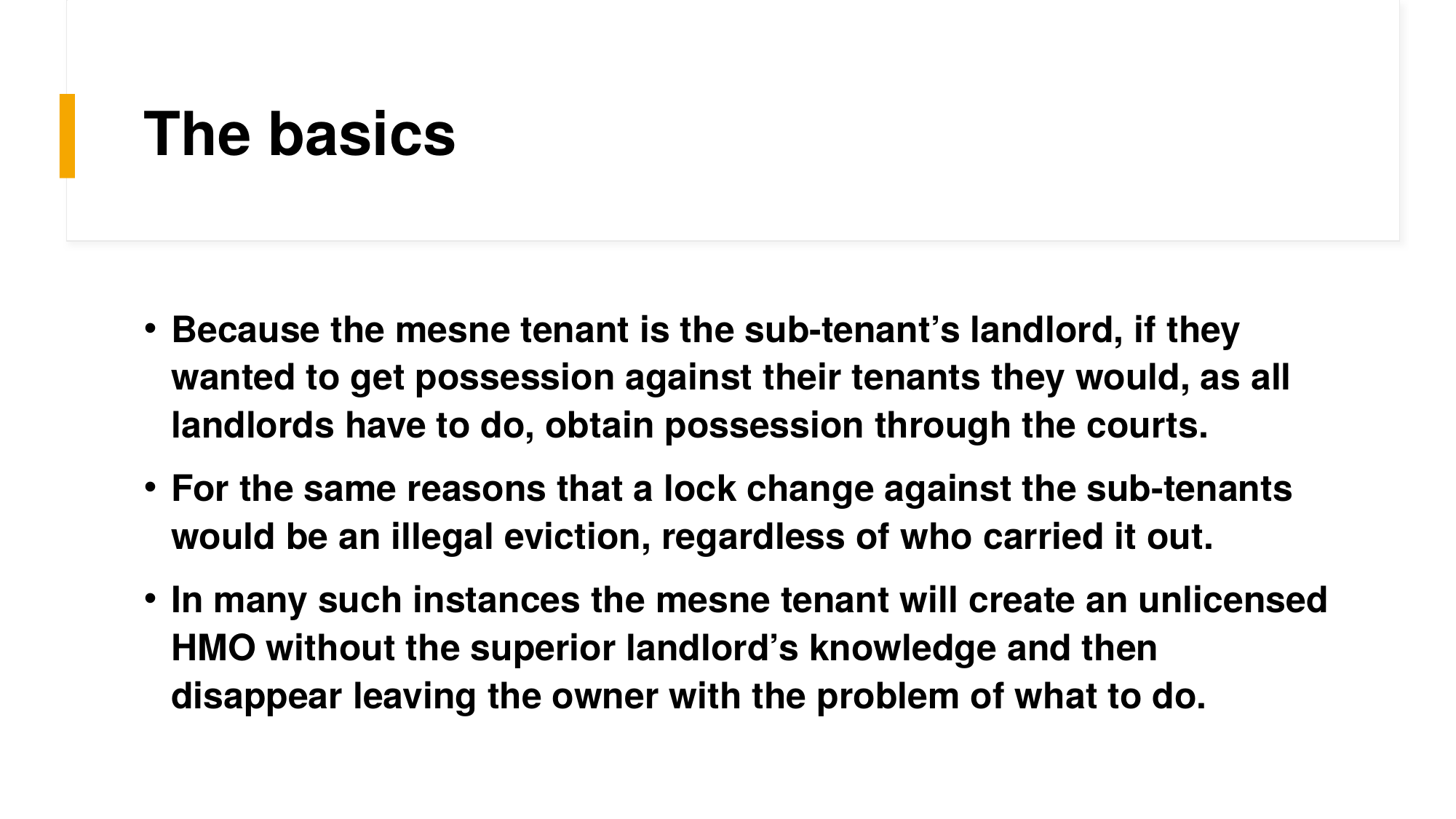

# The basics
Because the mesne tenant is the sub-tenant’s landlord, if they wanted to get possession against their tenants they would, as all landlords have to do, obtain possession through the courts.
For the same reasons that a lock change against the sub-tenants would be an illegal eviction, regardless of who carried it out.
In many such instances the mesne tenant will create an unlicensed HMO without the superior landlord’s knowledge and then disappear leaving the owner with the problem of what to do.